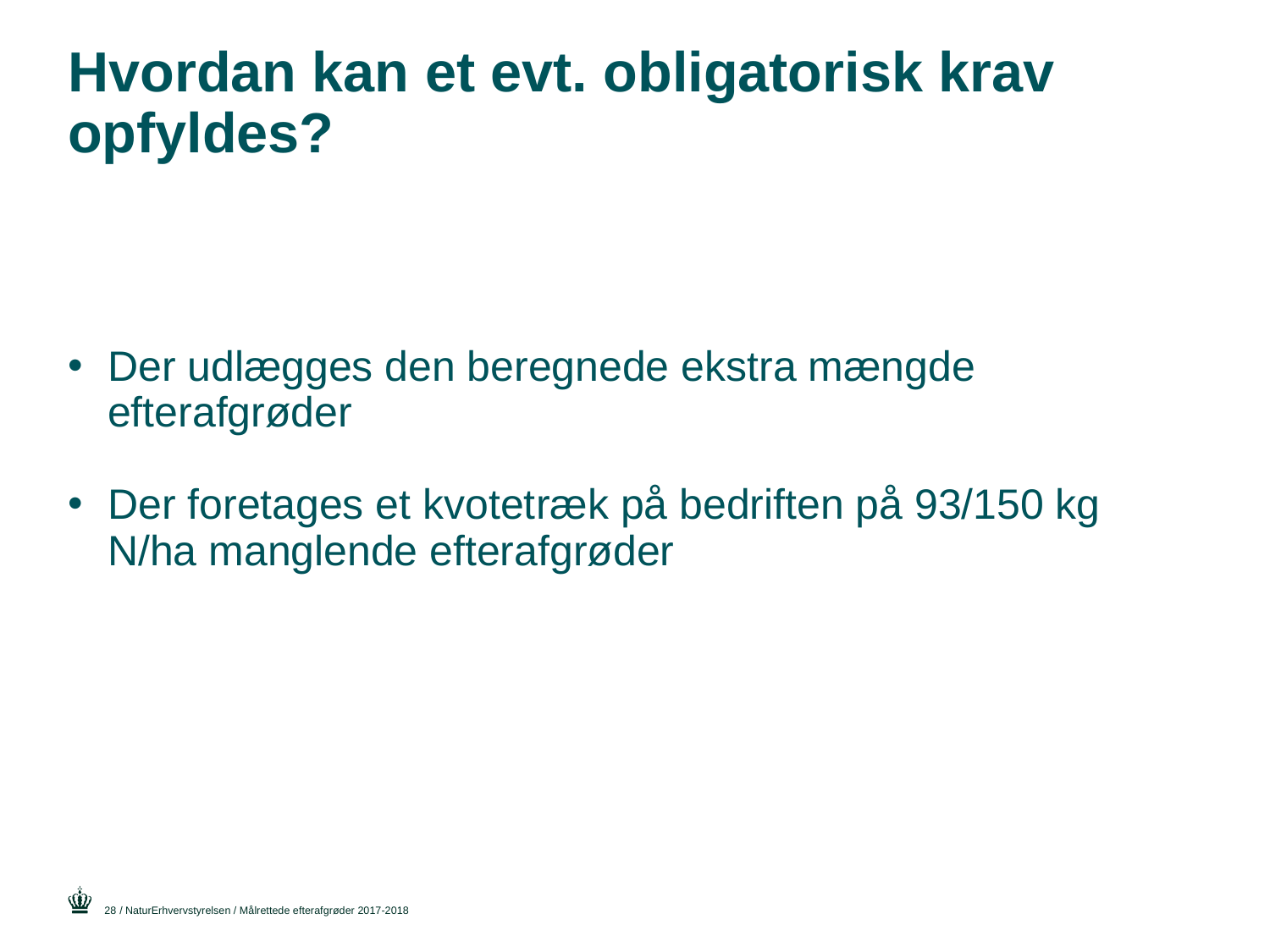

# Hvordan kan et evt. obligatorisk krav opfyldes?
Der udlægges den beregnede ekstra mængde efterafgrøder

Der foretages et kvotetræk på bedriften på 93/150 kg N/ha manglende efterafgrøder
28
/ NaturErhvervstyrelsen / Målrettede efterafgrøder 2017-2018